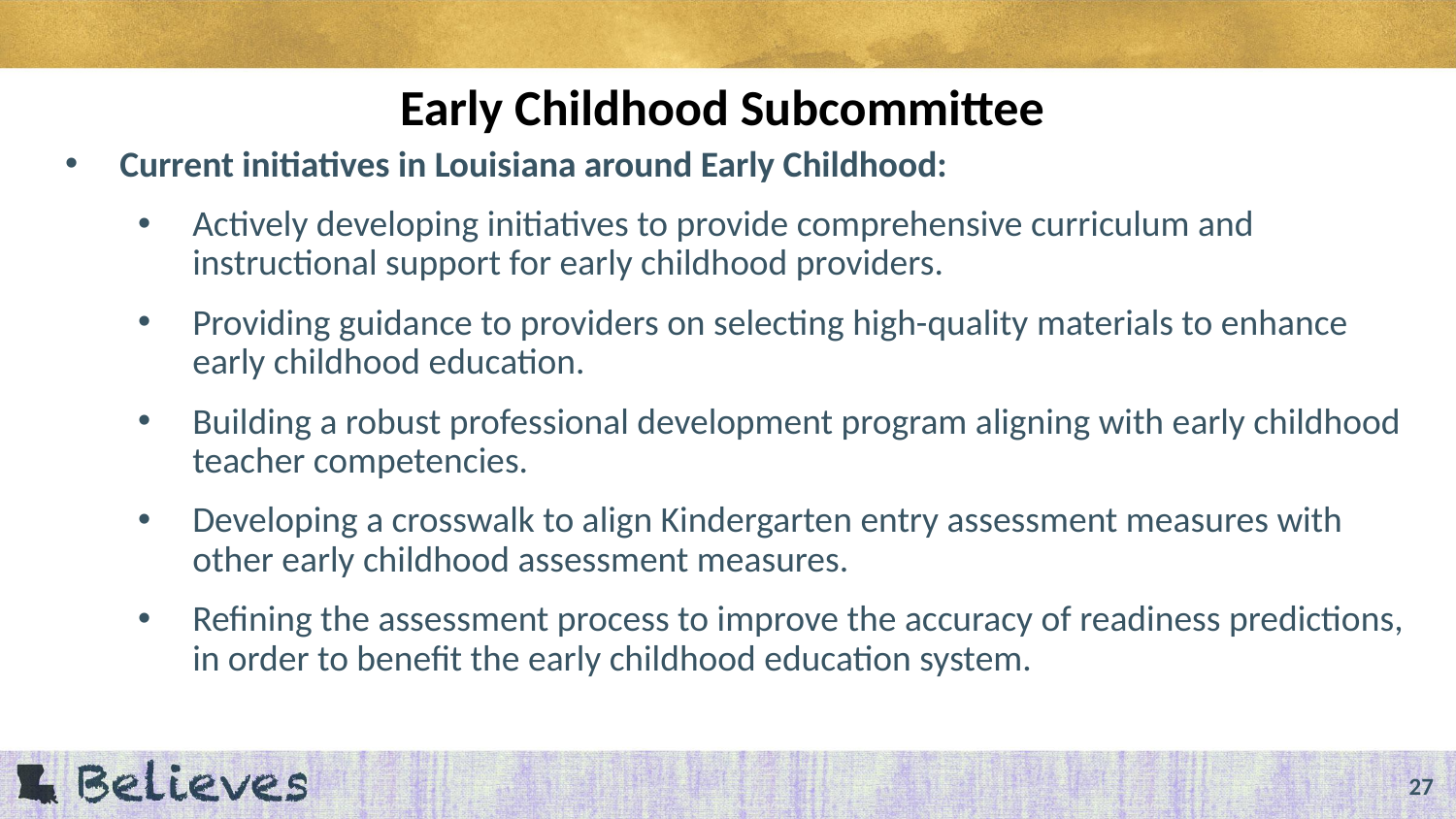

# Early Childhood Subcommittee

Current initiatives in Louisiana around Early Childhood:
Actively developing initiatives to provide comprehensive curriculum and instructional support for early childhood providers.
Providing guidance to providers on selecting high-quality materials to enhance early childhood education.
Building a robust professional development program aligning with early childhood teacher competencies.
Developing a crosswalk to align Kindergarten entry assessment measures with other early childhood assessment measures.
Refining the assessment process to improve the accuracy of readiness predictions, in order to benefit the early childhood education system.